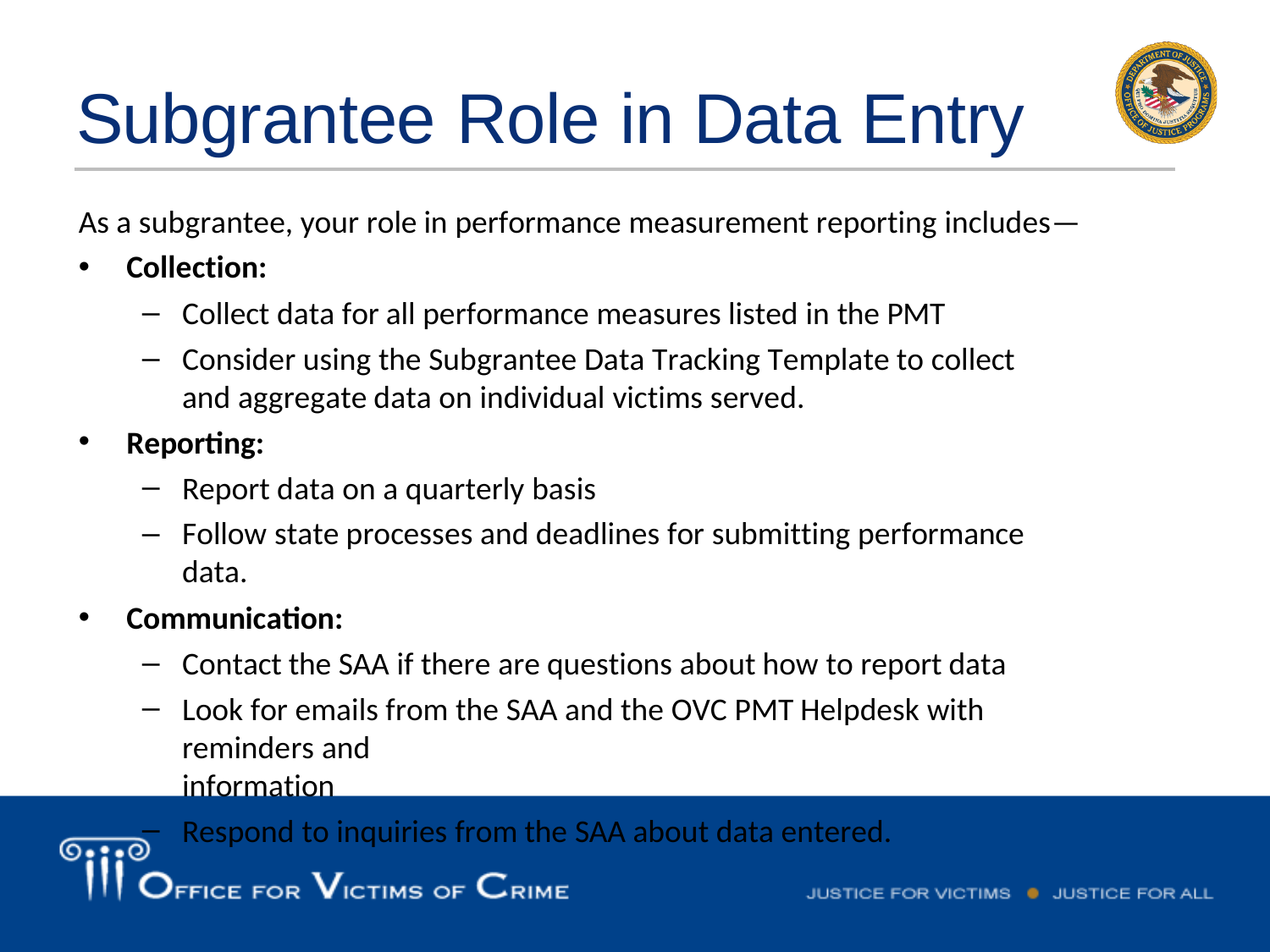

# Subgrantee Role in Data Entry

As a subgrantee, your role in performance measurement reporting includes—
Collection:
Collect data for all performance measures listed in the PMT
Consider using the Subgrantee Data Tracking Template to collect and aggregate data on individual victims served.
Reporting:
Report data on a quarterly basis
Follow state processes and deadlines for submitting performance data.
Communication:
Contact the SAA if there are questions about how to report data
Look for emails from the SAA and the OVC PMT Helpdesk with reminders and
information
Respond to inquiries from the SAA about data entered.